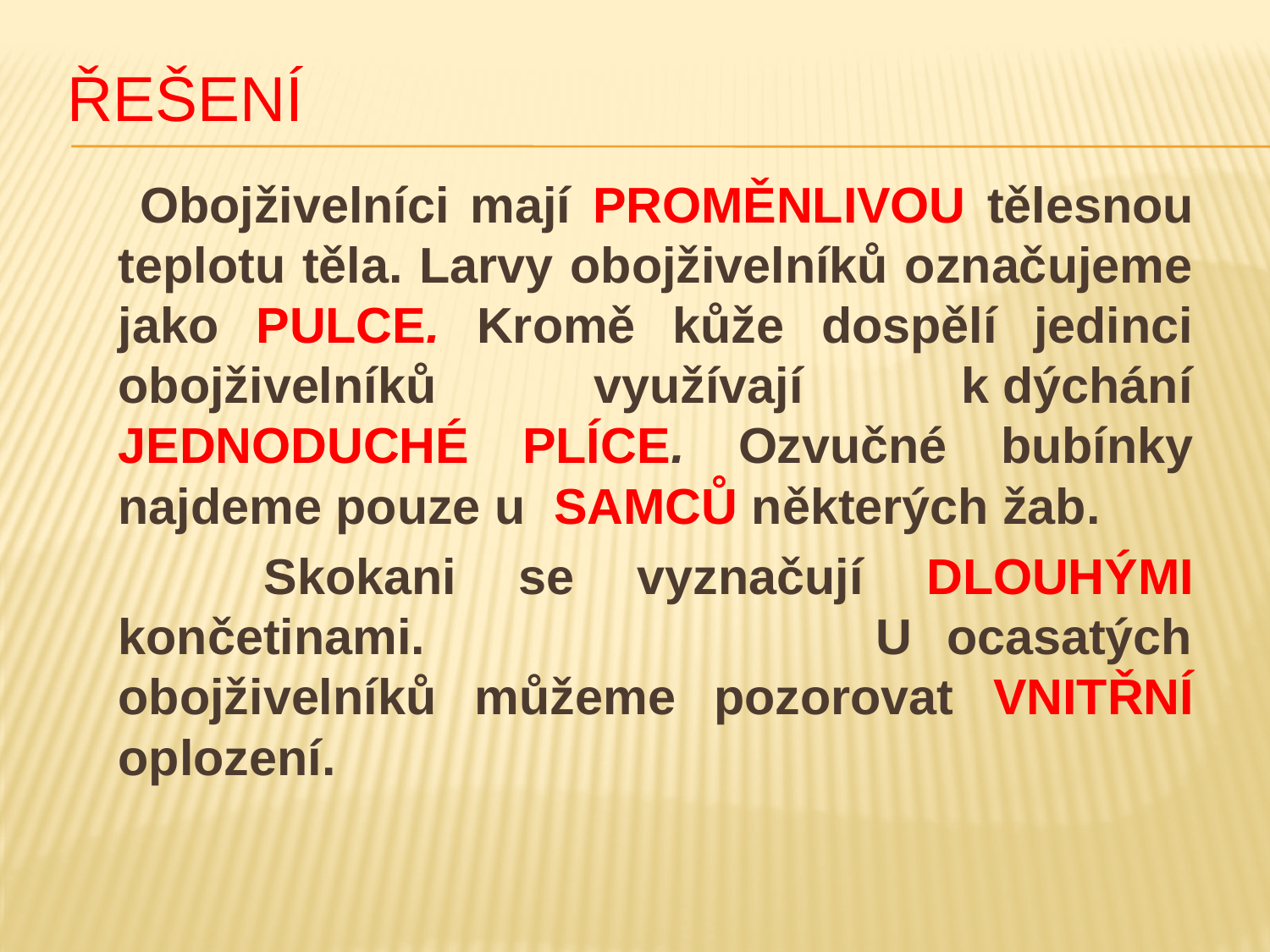

# ŘEŠENÍ
   Obojživelníci mají PROMĚNLIVOU tělesnou teplotu těla. Larvy obojživelníků označujeme jako PULCE. Kromě kůže dospělí jedinci obojživelníků využívají k dýchání JEDNODUCHÉ PLÍCE. Ozvučné bubínky najdeme pouze u  SAMCŮ některých žab.
   Skokani se vyznačují DLOUHÝMI končetinami.             U ocasatých obojživelníků můžeme pozorovat VNITŘNÍ oplození.